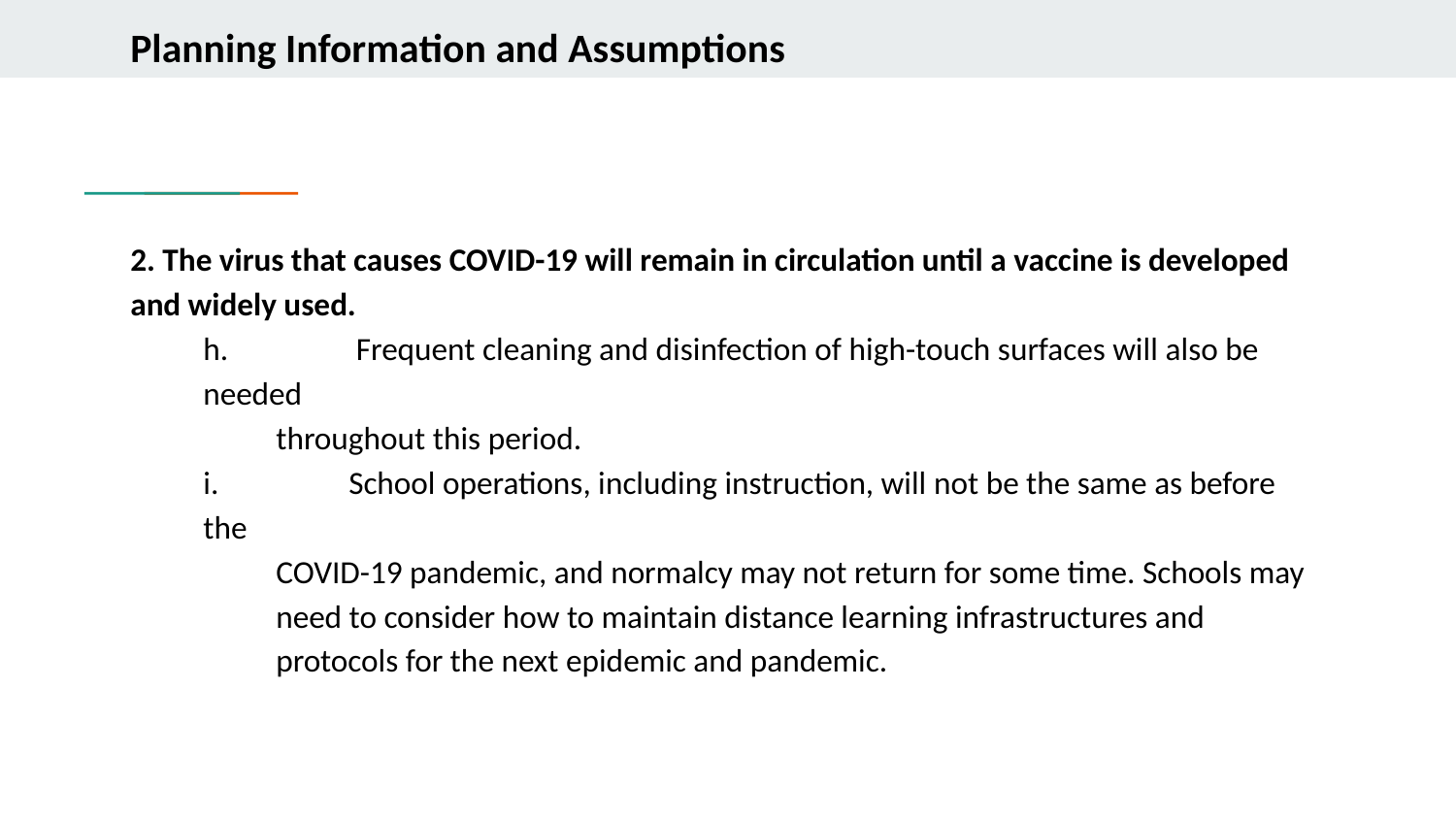

# Planning Information and Assumptions
2. The virus that causes COVID-19 will remain in circulation until a vaccine is developed and widely used.
h.	 Frequent cleaning and disinfection of high-touch surfaces will also be needed
throughout this period.
i. 	School operations, including instruction, will not be the same as before the
COVID-19 pandemic, and normalcy may not return for some time. Schools may  need to consider how to maintain distance learning infrastructures and protocols for the next epidemic and pandemic.